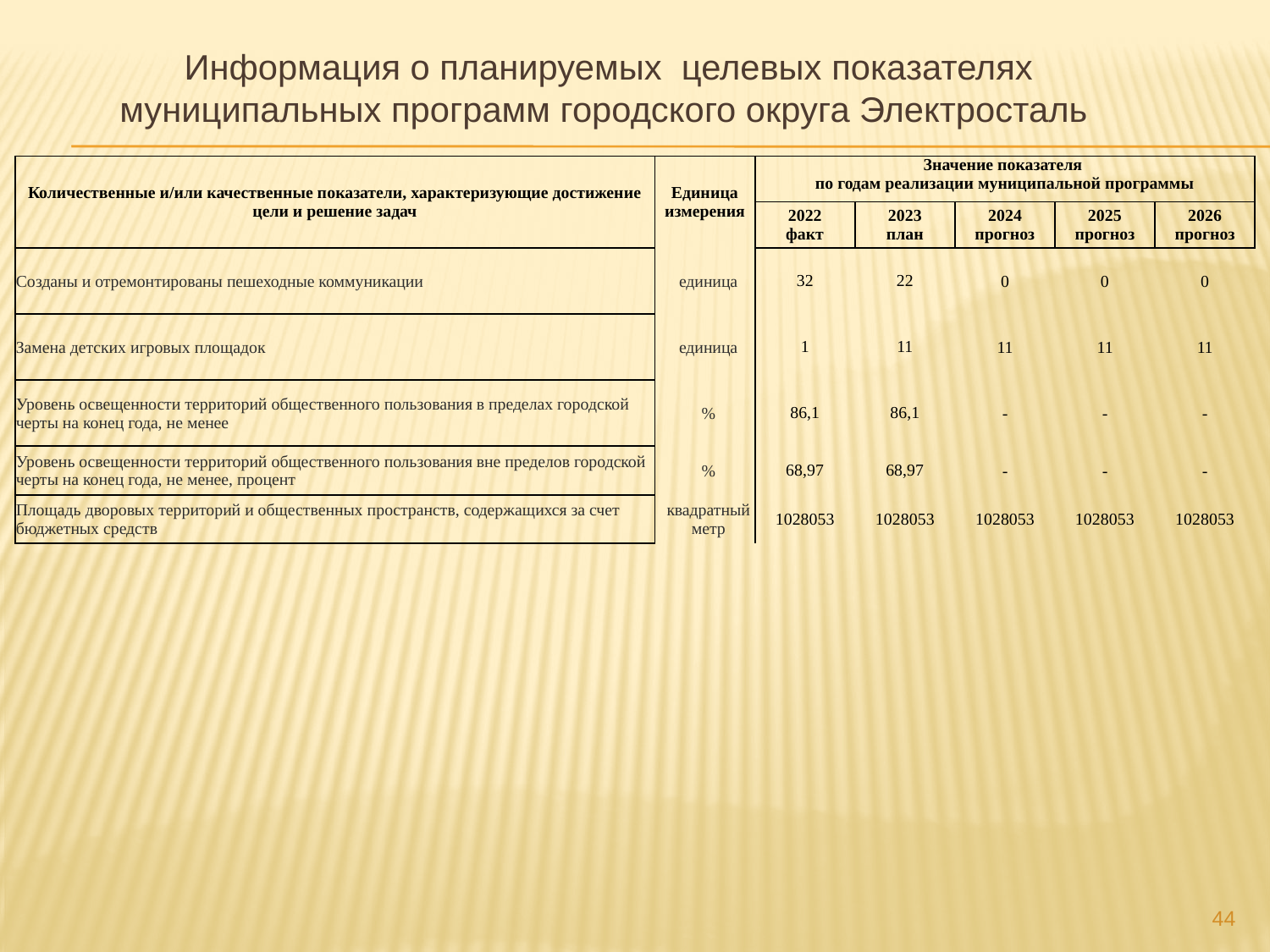

# Информация о планируемых  целевых показателях муниципальных программ городского округа Электросталь
| Количественные и/или качественные показатели, характеризующие достижение цели и решение задач | Единица измерения | Значение показателя по годам реализации муниципальной программы |  |  |  |  |
| --- | --- | --- | --- | --- | --- | --- |
|  |  | 2022 факт | 2023 план | 2024 прогноз | 2025 прогноз | 2026 прогноз |
| Созданы и отремонтированы пешеходные коммуникации | единица | 32 | 22 | 0 | 0 | 0 |
| Замена детских игровых площадок | единица | 1 | 11 | 11 | 11 | 11 |
| Уровень освещенности территорий общественного пользования в пределах городской черты на конец года, не менее | % | 86,1 | 86,1 | - | - | - |
| Уровень освещенности территорий общественного пользования вне пределов городской черты на конец года, не менее, процент | % | 68,97 | 68,97 | - | - | - |
| Площадь дворовых территорий и общественных пространств, содержащихся за счет бюджетных средств | квадратный метр | 1028053 | 1028053 | 1028053 | 1028053 | 1028053 |
44